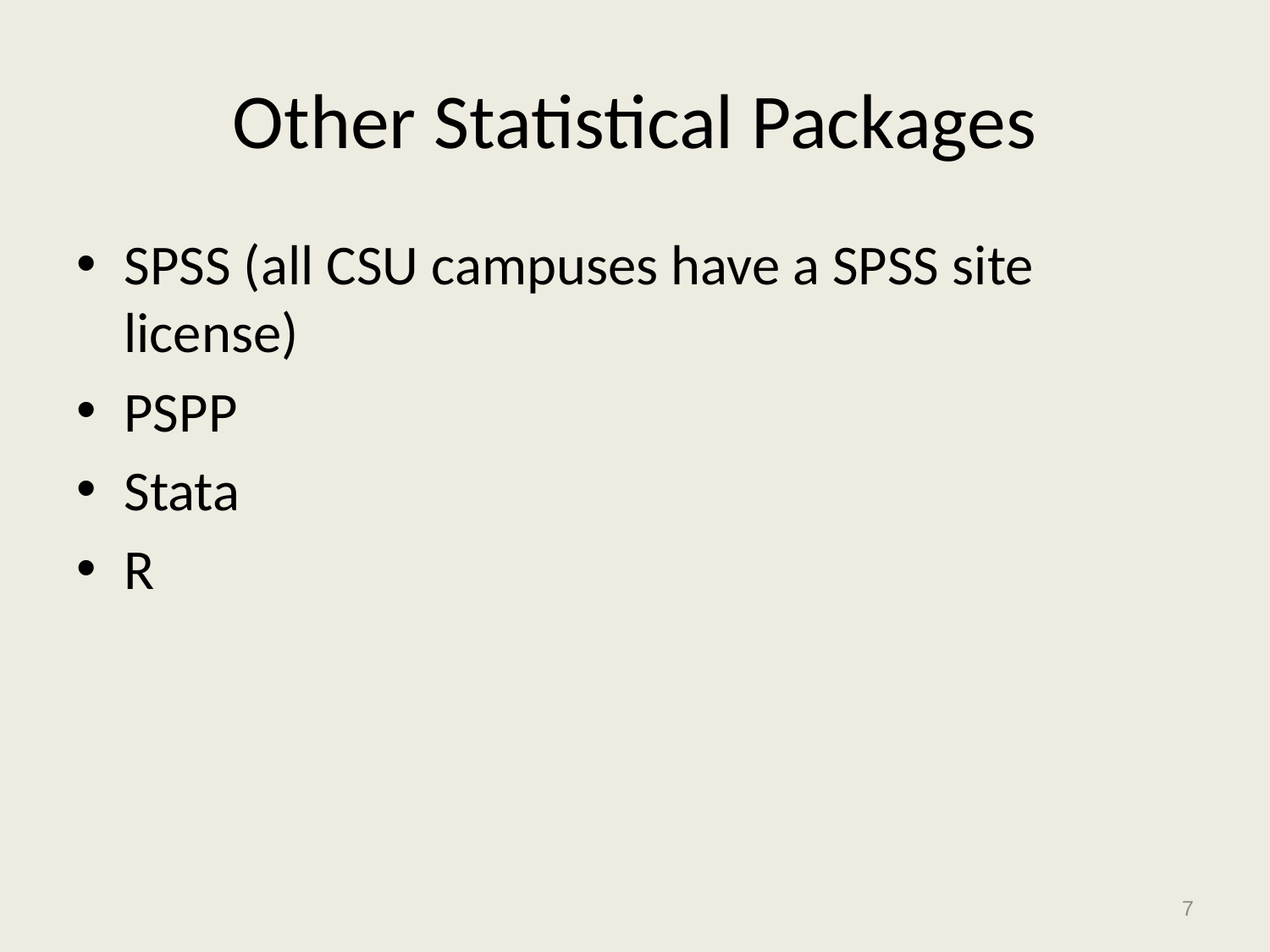

# Other Statistical Packages
SPSS (all CSU campuses have a SPSS site license)
PSPP
Stata
R

7